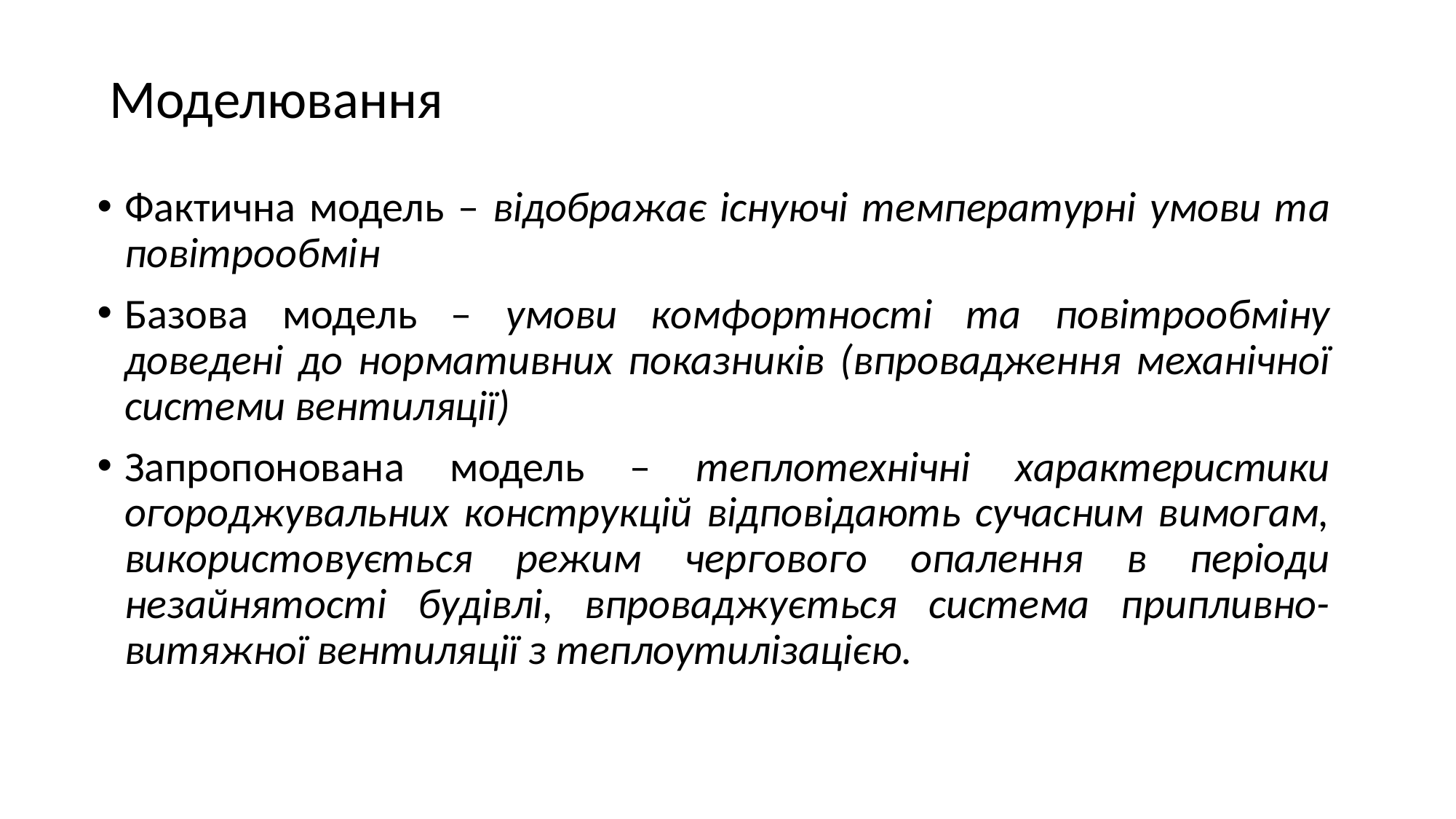

# Моделювання
Фактична модель – відображає існуючі температурні умови та повітрообмін
Базова модель – умови комфортності та повітрообміну доведені до нормативних показників (впровадження механічної системи вентиляції)
Запропонована модель – теплотехнічні характеристики огороджувальних конструкцій відповідають сучасним вимогам, використовується режим чергового опалення в періоди незайнятості будівлі, впроваджується система припливно-витяжної вентиляції з теплоутилізацією.